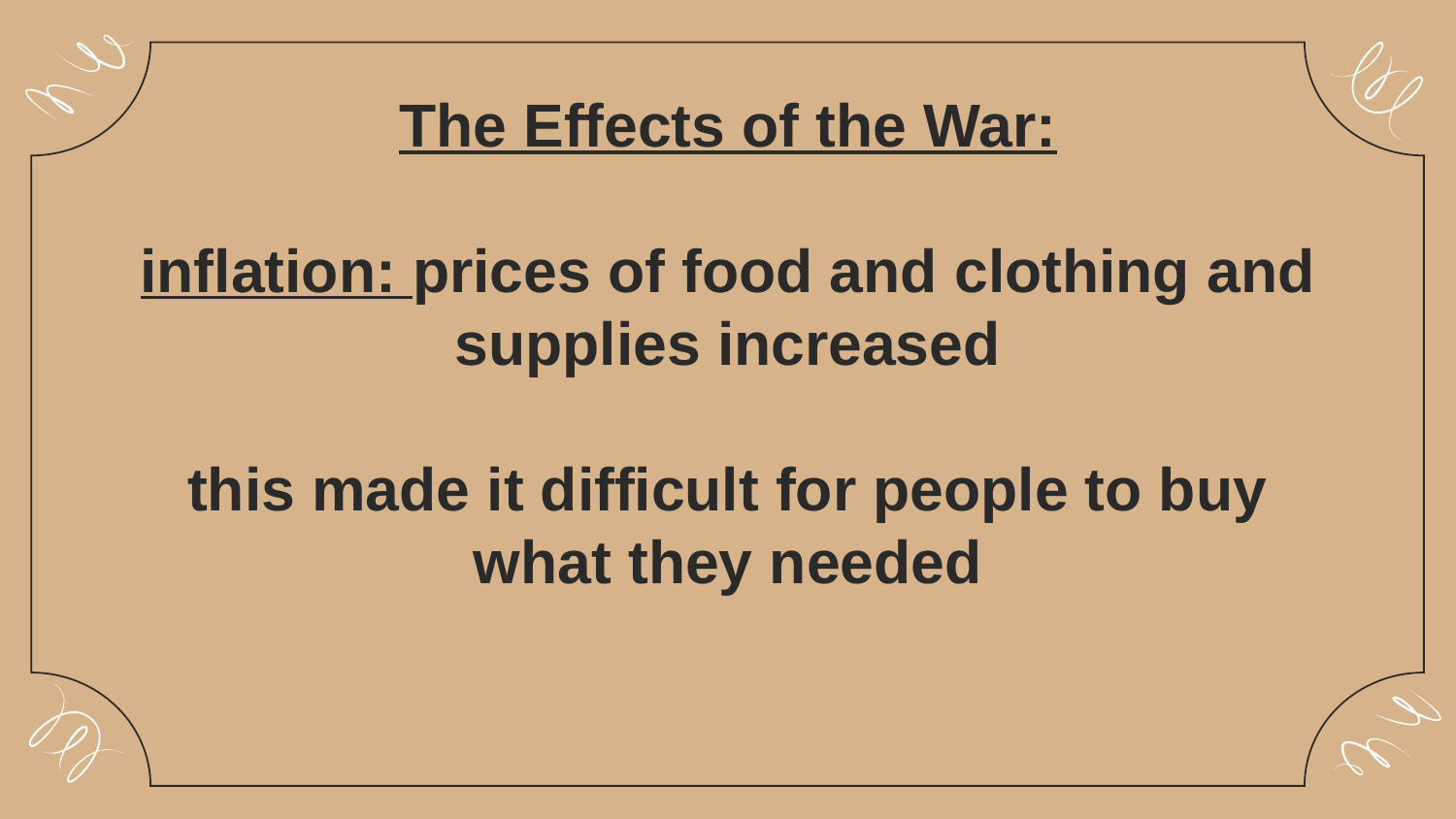

# The Effects of the War: inflation: prices of food and clothing and supplies increased this made it difficult for people to buy what they needed